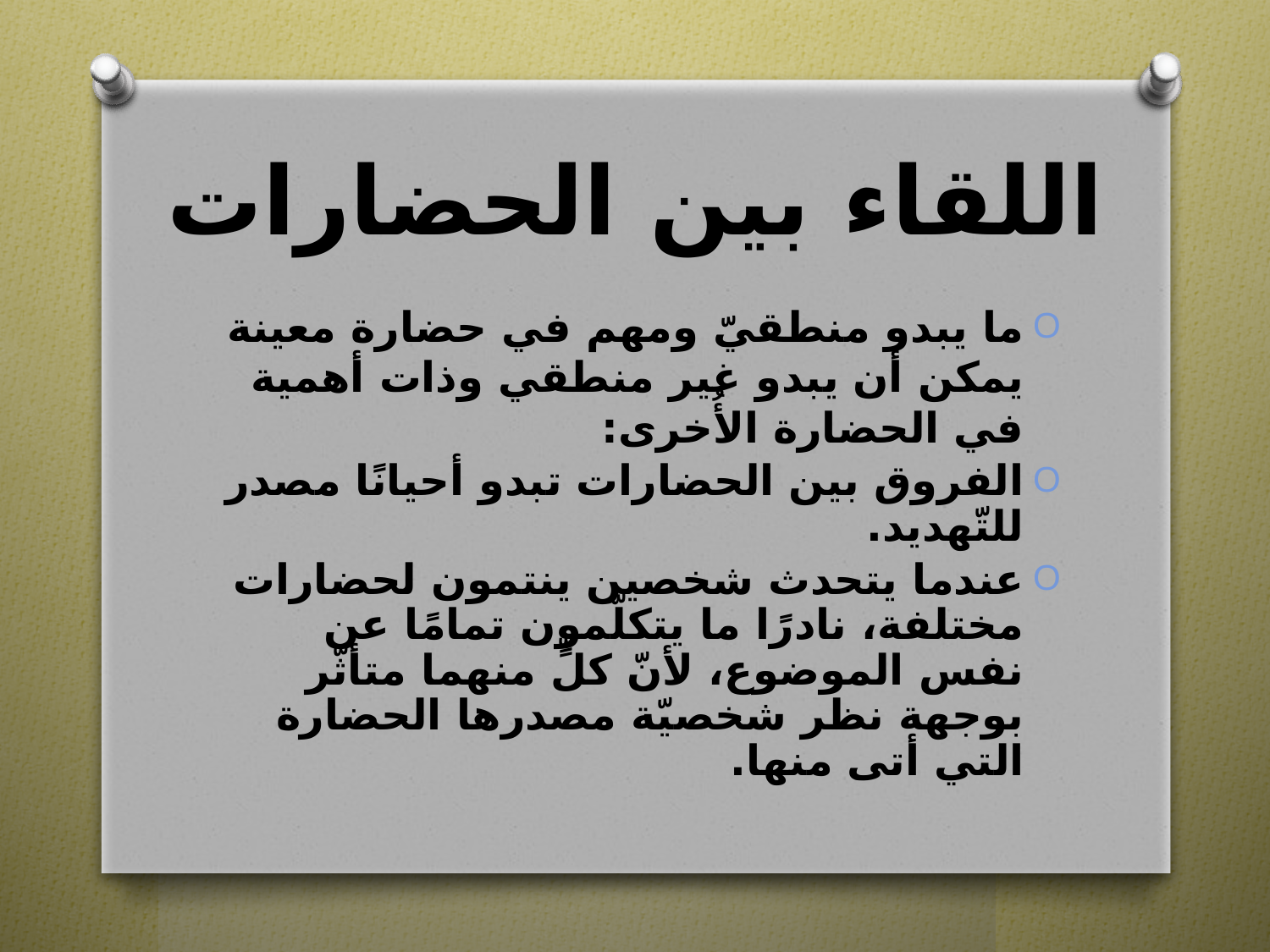

# اللقاء بين الحضارات
ما يبدو منطقيّ ومهم في حضارة معينة يمكن أن يبدو غير منطقي وذات أهمية في الحضارة الأُخرى:
الفروق بين الحضارات تبدو أحيانًا مصدر للتّهديد.
عندما يتحدث شخصين ينتمون لحضارات مختلفة، نادرًا ما يتكلّمون تمامًا عن نفس الموضوع، لأنّ كلٍّ منهما متأثّر بوجهة نظر شخصيّة مصدرها الحضارة التي أتى منها.